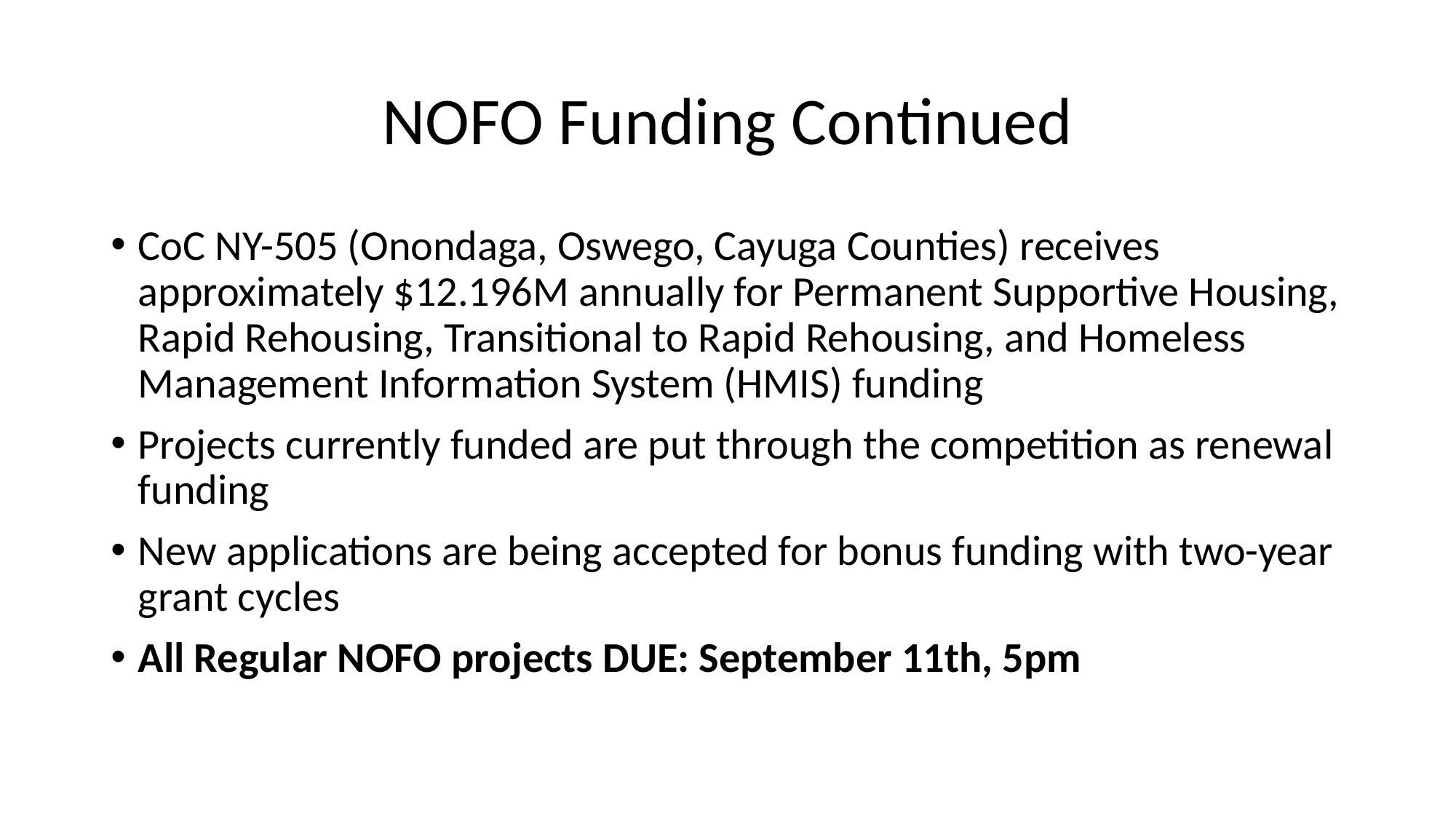

# NOFO Funding Continued
CoC NY-505 (Onondaga, Oswego, Cayuga Counties) receives approximately $12.196M annually for Permanent Supportive Housing, Rapid Rehousing, Transitional to Rapid Rehousing, and Homeless Management Information System (HMIS) funding
Projects currently funded are put through the competition as renewal funding
New applications are being accepted for bonus funding with two-year grant cycles
All Regular NOFO projects DUE: September 11th, 5pm